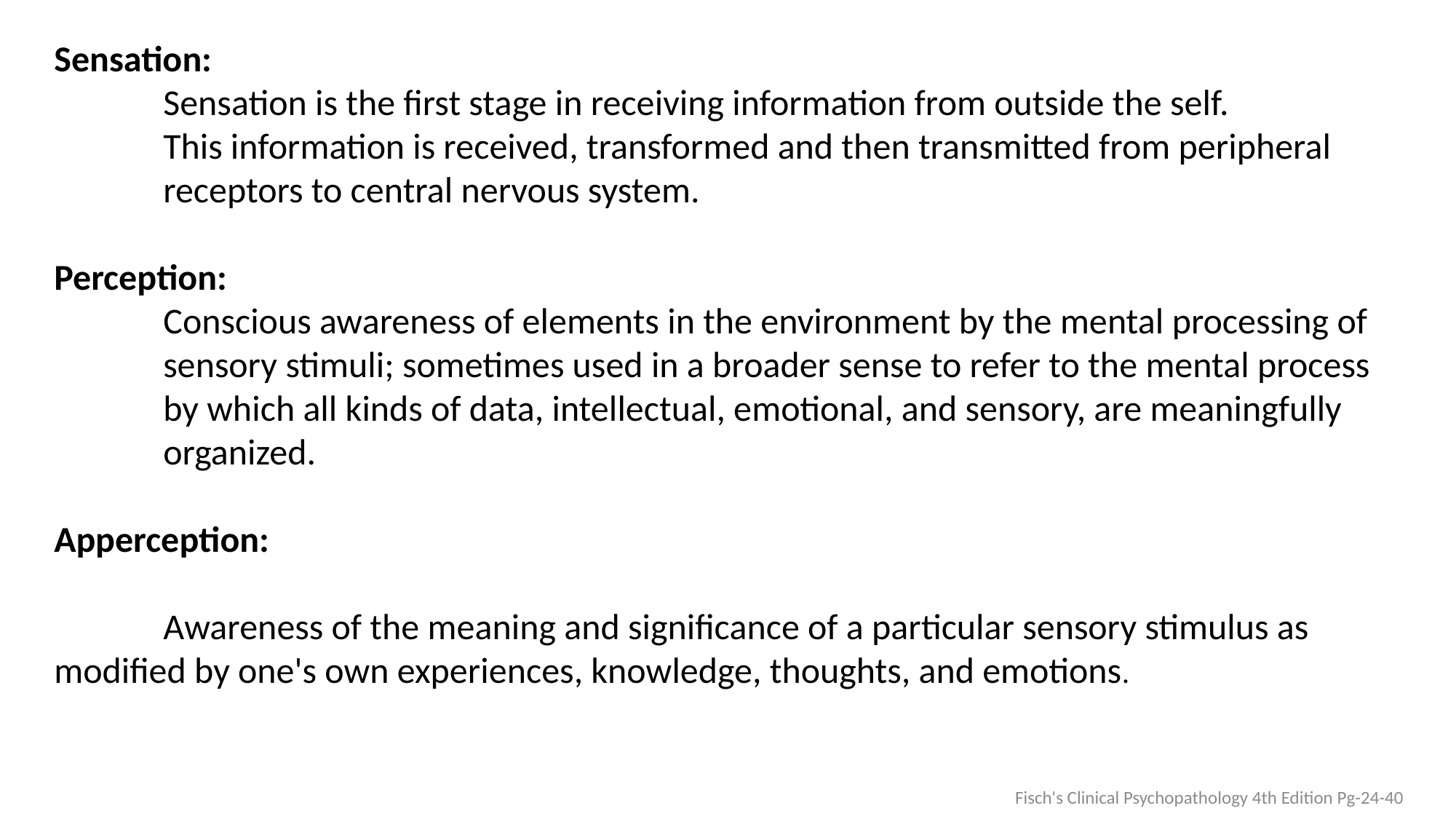

Sensation:
	Sensation is the first stage in receiving information from outside the self.
	This information is received, transformed and then transmitted from peripheral
            	receptors to central nervous system.

Perception:
Conscious awareness of elements in the environment by the mental processing of sensory stimuli; sometimes used in a broader sense to refer to the mental process by which all kinds of data, intellectual, emotional, and sensory, are meaningfully organized.

Apperception:

	Awareness of the meaning and significance of a particular sensory stimulus as 	modified by one's own experiences, knowledge, thoughts, and emotions.
Fisch's Clinical Psychopathology 4th Edition Pg-24-40